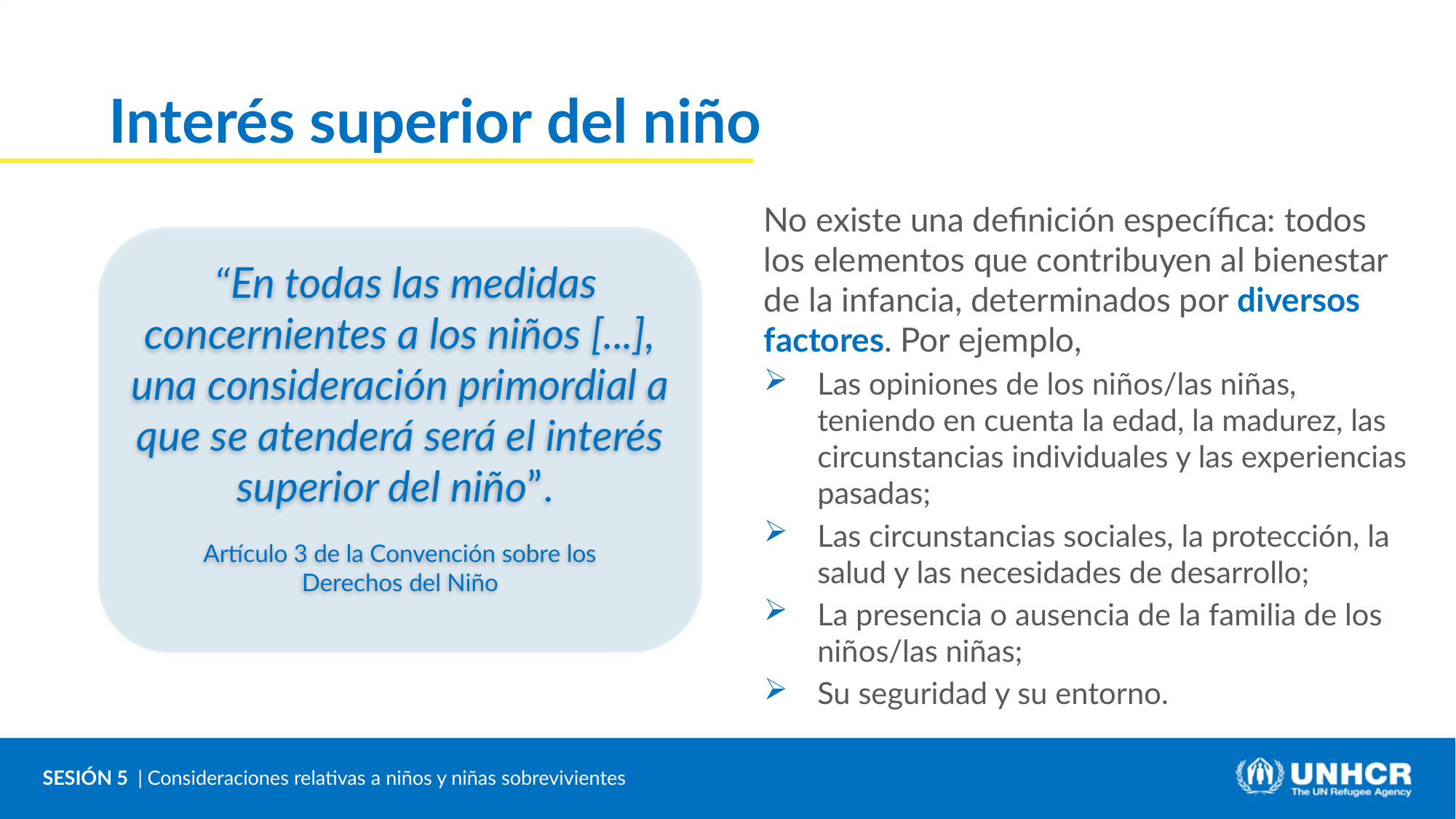

Interés superior del niño
No existe una definición específica: todos los elementos que contribuyen al bienestar de la infancia, determinados por diversos factores. Por ejemplo,
Las opiniones de los niños/las niñas, teniendo en cuenta la edad, la madurez, las circunstancias individuales y las experiencias pasadas;
Las circunstancias sociales, la protección, la salud y las necesidades de desarrollo;
La presencia o ausencia de la familia de los niños/las niñas;
Su seguridad y su entorno.
 “En todas las medidas concernientes a los niños [...], una consideración primordial a que se atenderá será el interés superior del niño”.

Artículo 3 de la Convención sobre los
Derechos del Niño